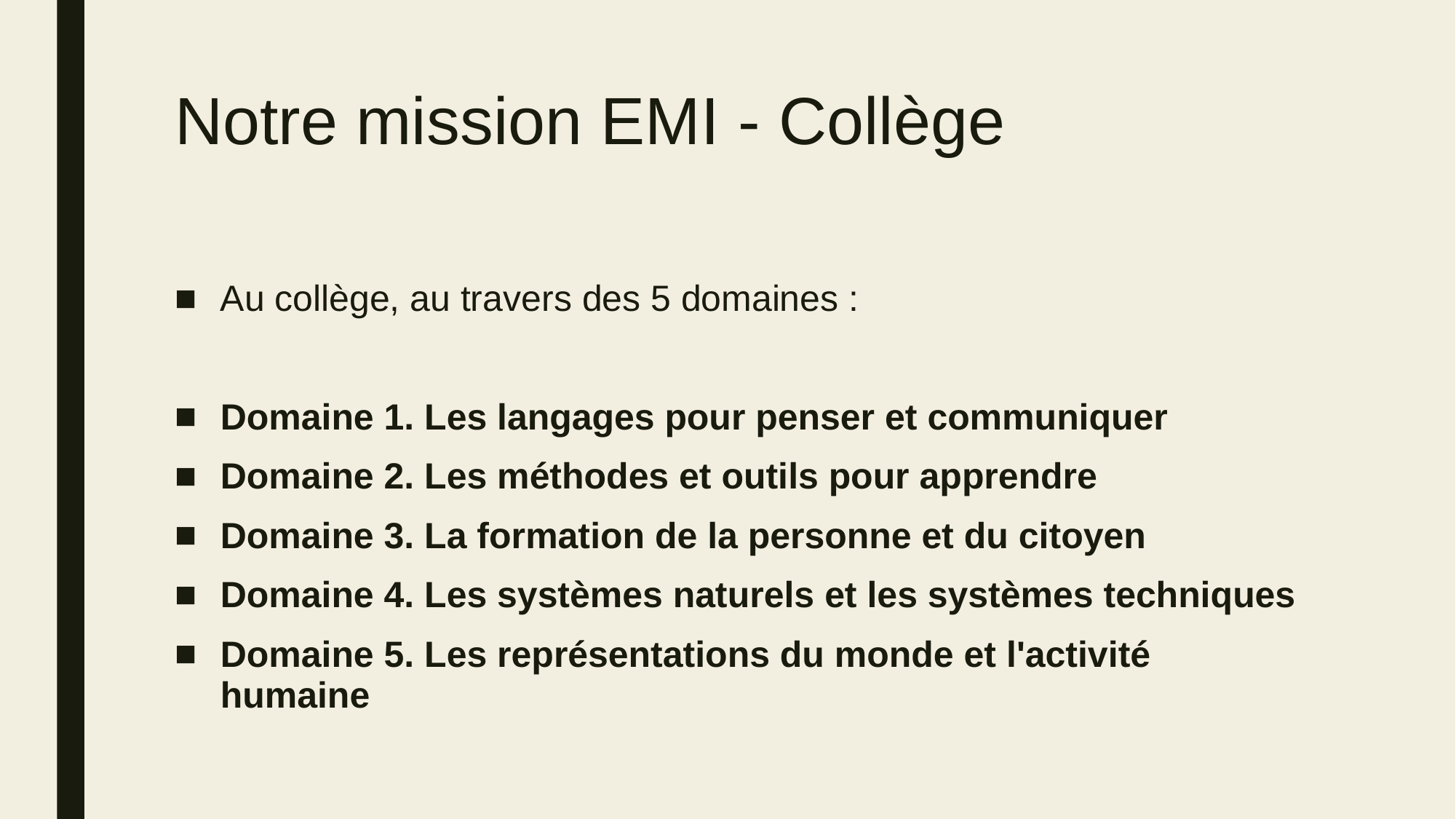

# Notre mission EMI - Collège
Au collège, au travers des 5 domaines :

Domaine 1. Les langages pour penser et communiquer
Domaine 2. Les méthodes et outils pour apprendre
Domaine 3. La formation de la personne et du citoyen
Domaine 4. Les systèmes naturels et les systèmes techniques
Domaine 5. Les représentations du monde et l'activité humaine